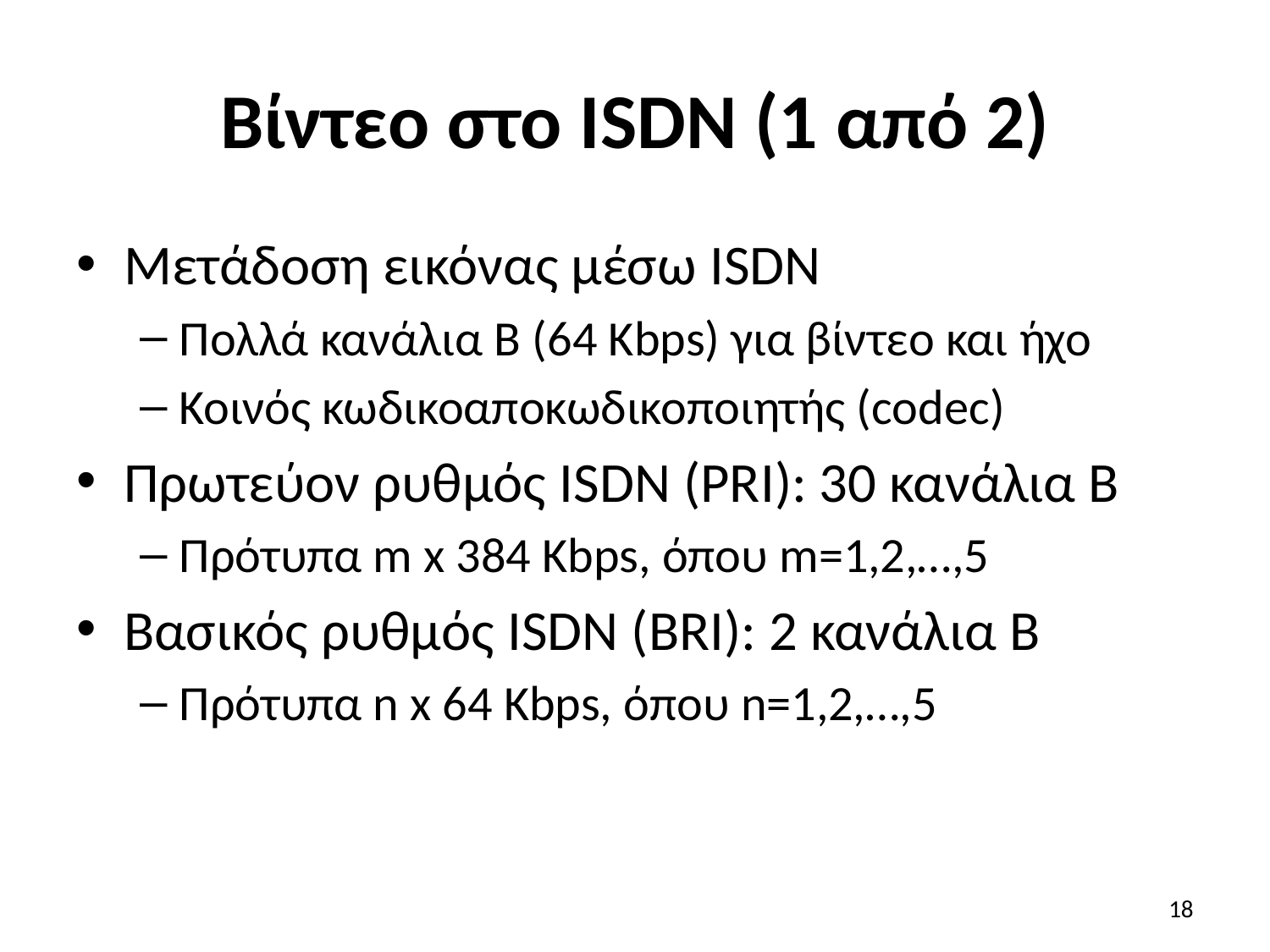

# Βίντεο στο ISDN (1 από 2)
Μετάδοση εικόνας μέσω ISDN
Πολλά κανάλια B (64 Kbps) για βίντεο και ήχο
Κοινός κωδικοαποκωδικοποιητής (codec)
Πρωτεύον ρυθμός ISDN (PRI): 30 κανάλια B
Πρότυπα m x 384 Kbps, όπου m=1,2,…,5
Βασικός ρυθμός ISDN (BRI): 2 κανάλια B
Πρότυπα n x 64 Kbps, όπου n=1,2,…,5
18